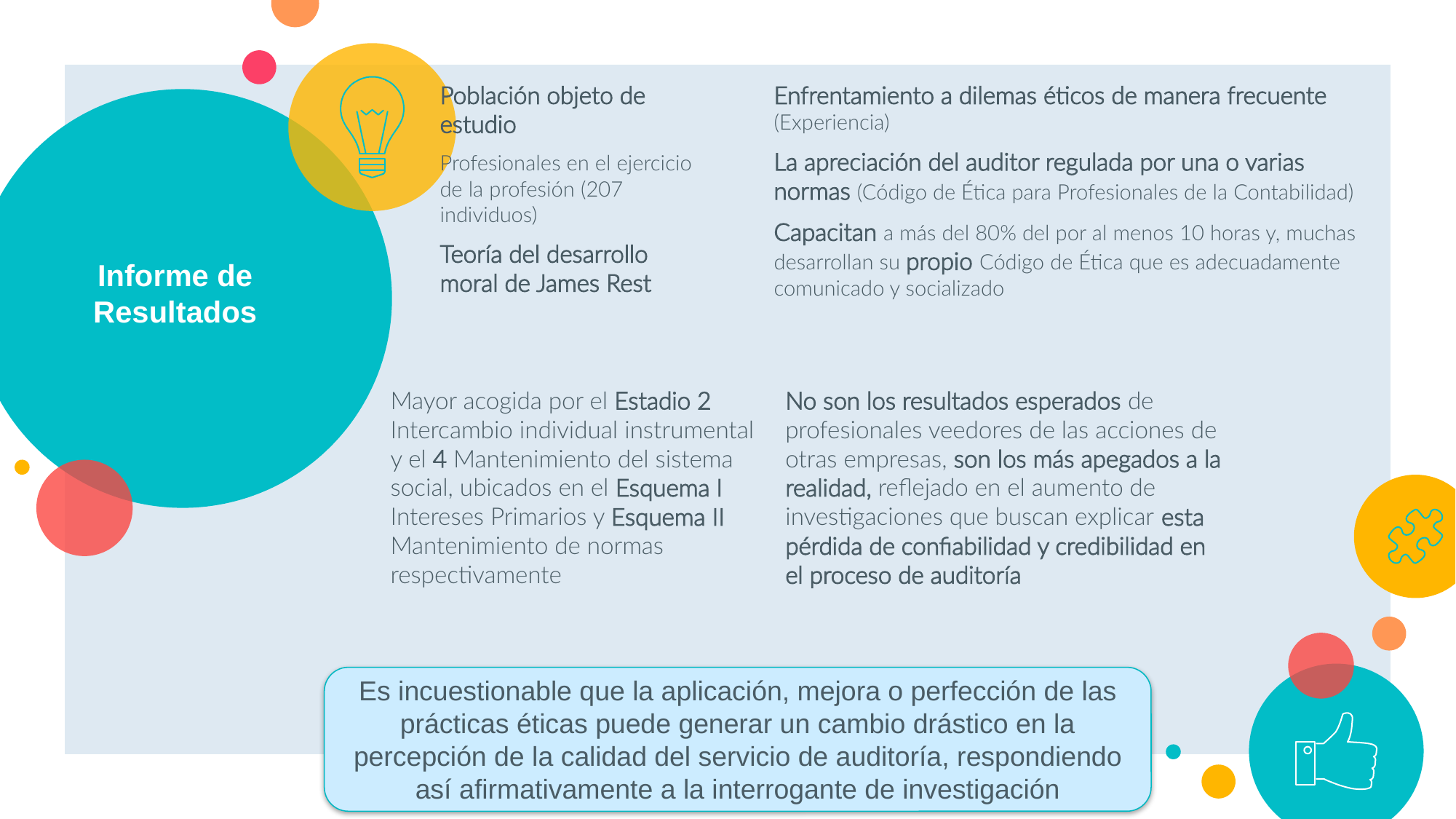

Población objeto de estudio
Profesionales en el ejercicio de la profesión (207 individuos)
Teoría del desarrollo moral de James Rest

Enfrentamiento a dilemas éticos de manera frecuente (Experiencia)
La apreciación del auditor regulada por una o varias normas (Código de Ética para Profesionales de la Contabilidad)
Capacitan a más del 80% del por al menos 10 horas y, muchas desarrollan su propio Código de Ética que es adecuadamente comunicado y socializado
# Informe de Resultados
Mayor acogida por el Estadio 2 Intercambio individual instrumental y el 4 Mantenimiento del sistema social, ubicados en el Esquema I Intereses Primarios y Esquema II Mantenimiento de normas respectivamente
No son los resultados esperados de profesionales veedores de las acciones de otras empresas, son los más apegados a la realidad, reflejado en el aumento de investigaciones que buscan explicar esta pérdida de confiabilidad y credibilidad en el proceso de auditoría
Es incuestionable que la aplicación, mejora o perfección de las prácticas éticas puede generar un cambio drástico en la percepción de la calidad del servicio de auditoría, respondiendo así afirmativamente a la interrogante de investigación